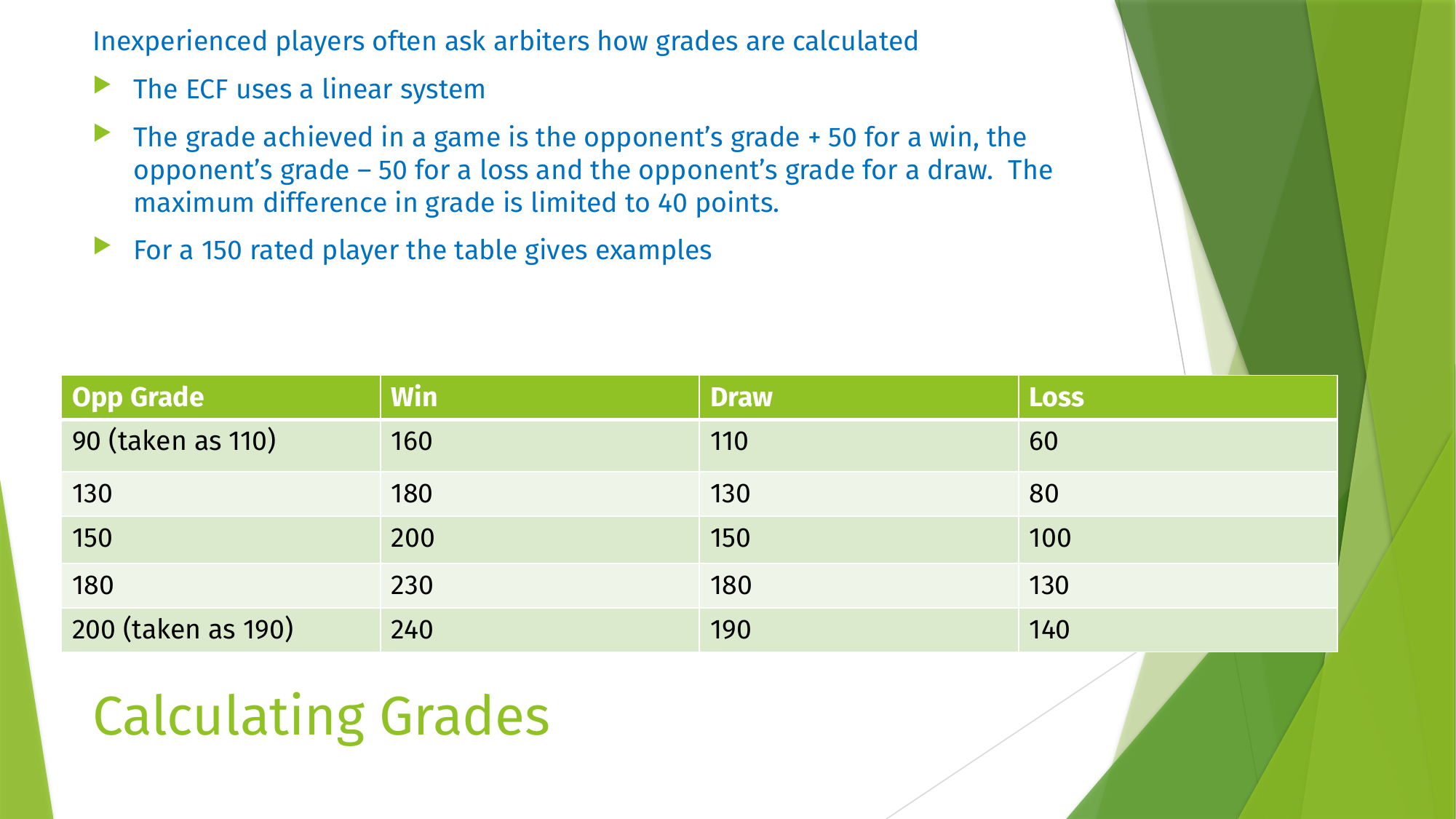

Inexperienced players often ask arbiters how grades are calculated
The ECF uses a linear system
The grade achieved in a game is the opponent’s grade + 50 for a win, the opponent’s grade – 50 for a loss and the opponent’s grade for a draw.  The maximum difference in grade is limited to 40 points.
For a 150 rated player the table gives examples

| Opp Grade | Win | Draw | Loss |
| --- | --- | --- | --- |
| 90 (taken as 110) | 160 | 110 | 60 |
| 130 | 180 | 130 | 80 |
| 150 | 200 | 150 | 100 |
| 180 | 230 | 180 | 130 |
| 200 (taken as 190) | 240 | 190 | 140 |
# Calculating Grades